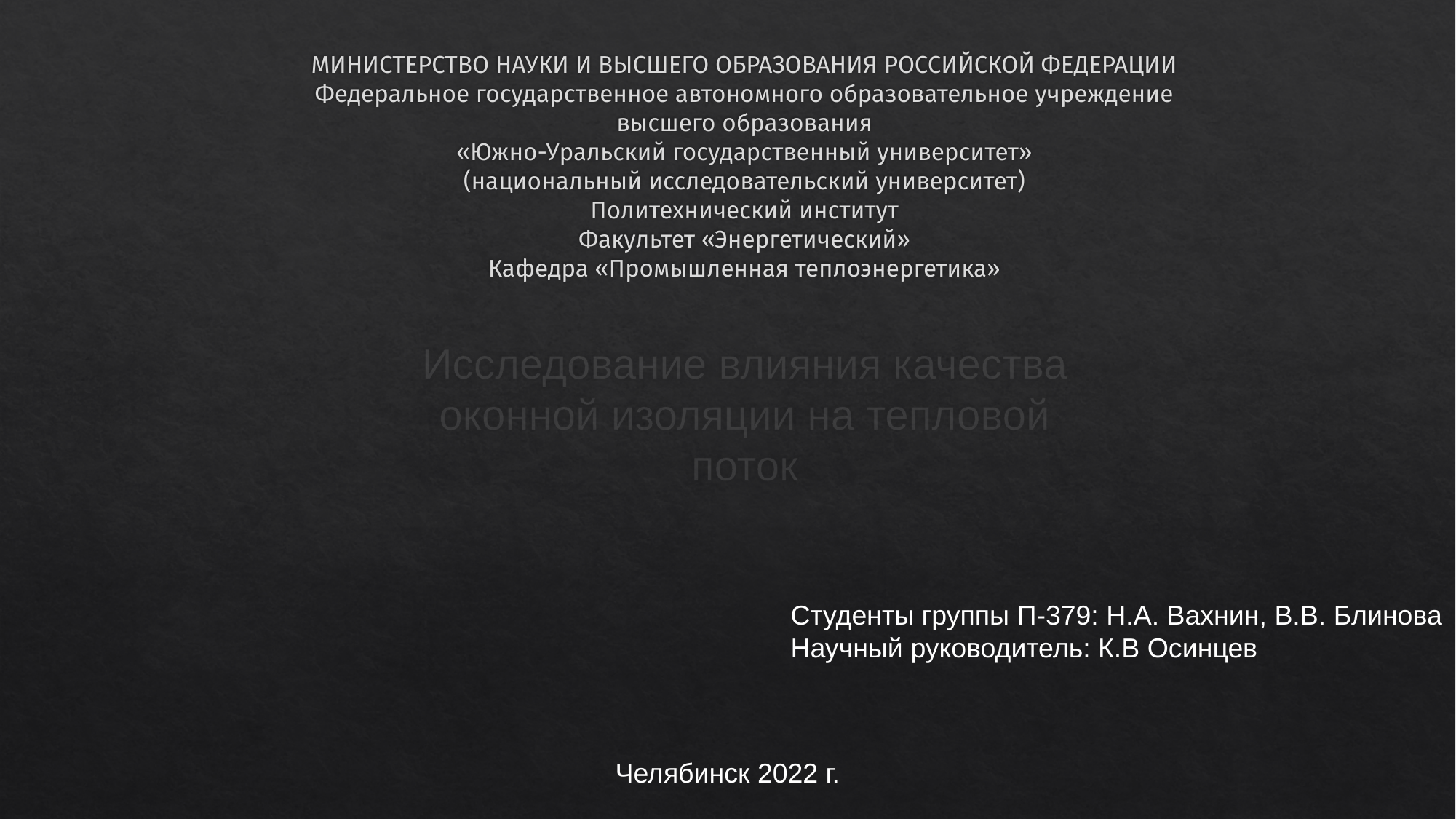

# МИНИСТЕРСТВО НАУКИ И ВЫСШЕГО ОБРАЗОВАНИЯ РОССИЙСКОЙ ФЕДЕРАЦИИ Федеральное государственное автономного образовательное учреждение высшего образования «Южно-Уральский государственный университет» (национальный исследовательский университет) Политехнический институт Факультет «Энергетический» Кафедра «Промышленная теплоэнергетика»
Исследование влияния качества оконной изоляции на тепловой поток

 Студенты группы П-379: Н.А. Вахнин, В.В. Блинова
 Научный руководитель: К.В Осинцев

Челябинск 2022 г.